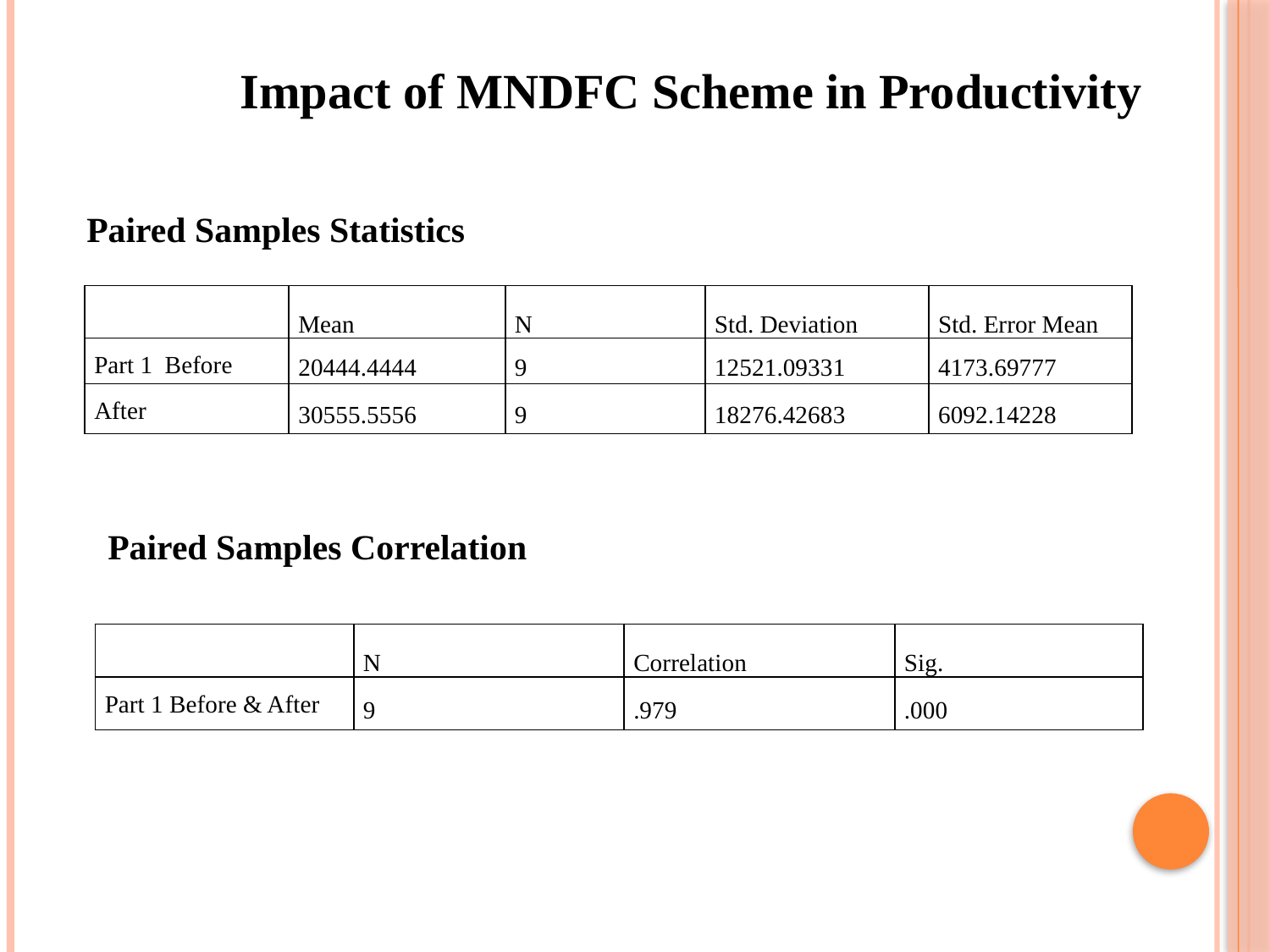

Impact of MNDFC Scheme in Productivity
Paired Samples Statistics
|  | Mean | N | Std. Deviation | Std. Error Mean |
| --- | --- | --- | --- | --- |
| Part 1 Before | 20444.4444 | 9 | 12521.09331 | 4173.69777 |
| After | 30555.5556 | 9 | 18276.42683 | 6092.14228 |
Paired Samples Correlation
|  | N | Correlation | Sig. |
| --- | --- | --- | --- |
| Part 1 Before & After | 9 | .979 | .000 |